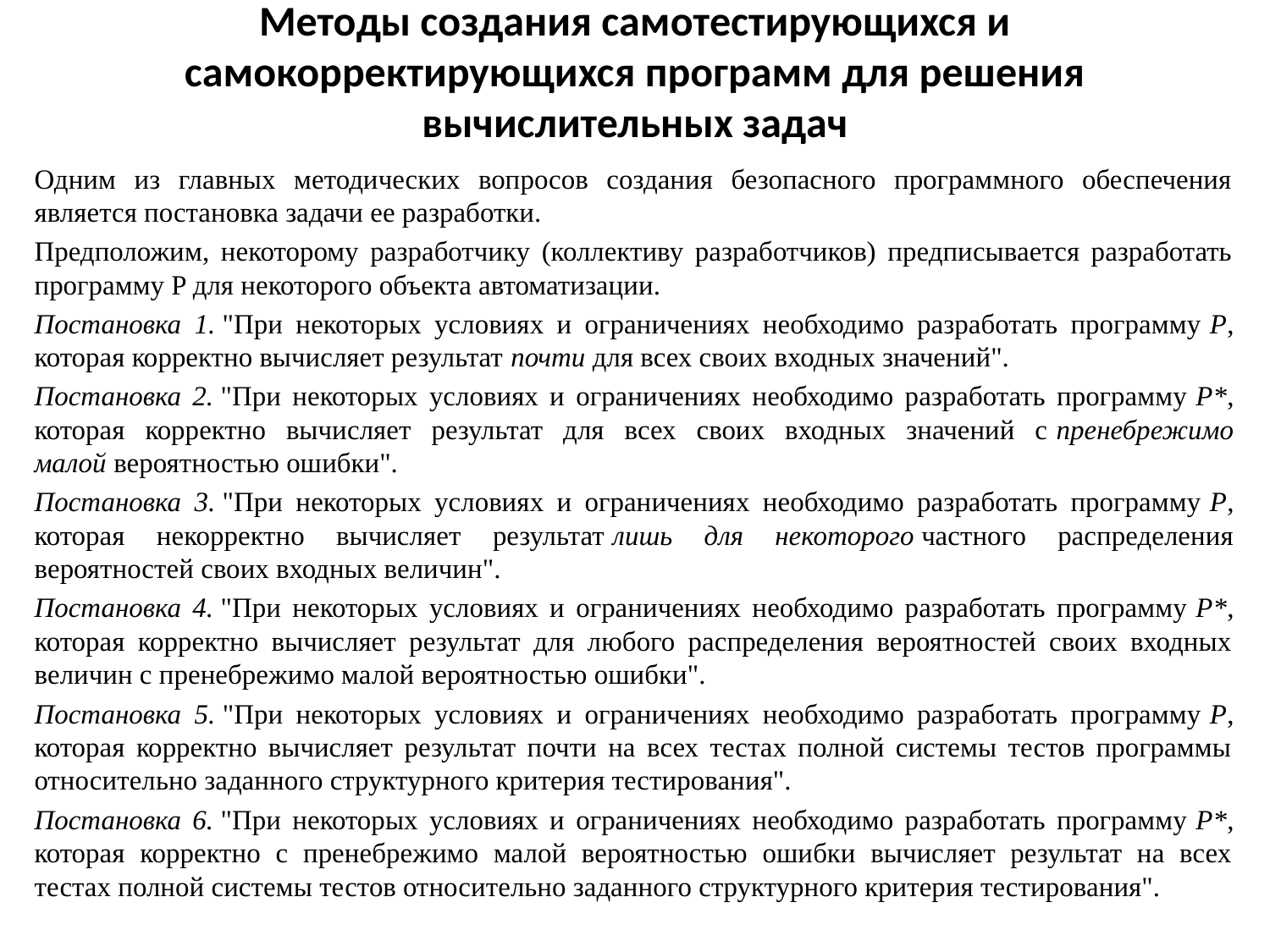

# Методы создания самотестирующихся и самокорректирующихся программ для решения вычислительных задач
Одним из главных методических вопросов создания безопасного программного обеспечения является постановка задачи ее разработки.
Предположим, некоторому разработчику (коллективу разработчиков) предписывается разработать программу P для некоторого объекта автоматизации.
Постановка 1. "При некоторых условиях и ограничениях необходимо разработать программу P, которая корректно вычисляет результат почти для всех своих входных значений".
Постановка 2. "При некоторых условиях и ограничениях необходимо разработать программу P*, которая корректно вычисляет результат для всех своих входных значений с пренебрежимо малой вероятностью ошибки".
Постановка 3. "При некоторых условиях и ограничениях необходимо разработать программу P, которая некорректно вычисляет результат лишь для некоторого частного распределения вероятностей своих входных величин".
Постановка 4. "При некоторых условиях и ограничениях необходимо разработать программу P*, которая корректно вычисляет результат для любого распределения вероятностей своих входных величин с пренебрежимо малой вероятностью ошибки".
Постановка 5. "При некоторых условиях и ограничениях необходимо разработать программу P, которая корректно вычисляет результат почти на всех тестах полной системы тестов программы относительно заданного структурного критерия тестирования".
Постановка 6. "При некоторых условиях и ограничениях необходимо разработать программу P*, которая корректно с пренебрежимо малой вероятностью ошибки вычисляет результат на всех тестах полной системы тестов относительно заданного структурного критерия тестирования".